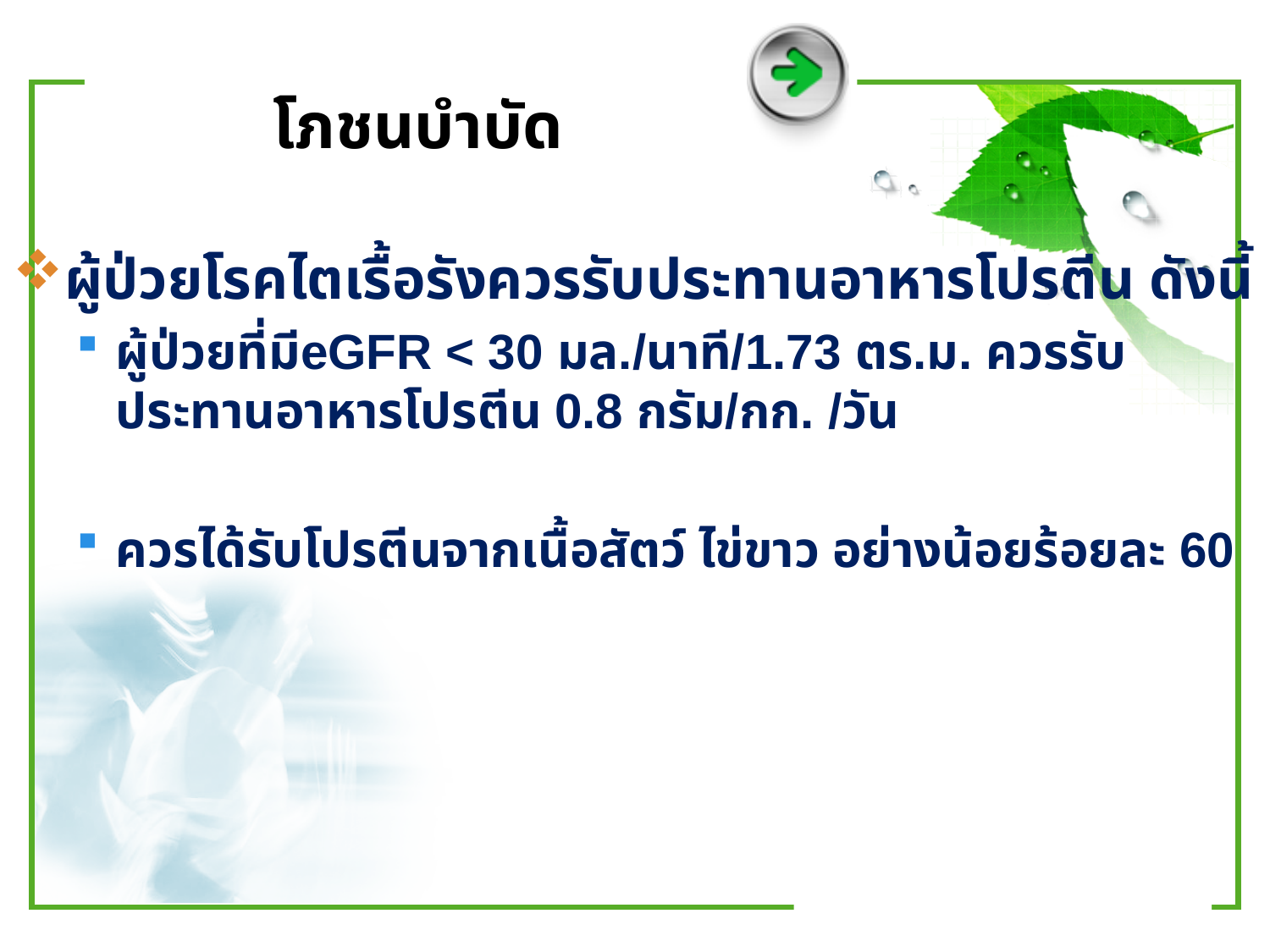

# โภชนบำบัด
ผู้ป่วยโรคไตเรื้อรังควรรับประทานอาหารโปรตีน ดังนี้
ผู้ป่วยที่มีeGFR < 30 มล./นาที/1.73 ตร.ม. ควรรับประทานอาหารโปรตีน 0.8 กรัม/กก. /วัน

ควรได้รับโปรตีนจากเนื้อสัตว์ ไข่ขาว อย่างน้อยร้อยละ 60